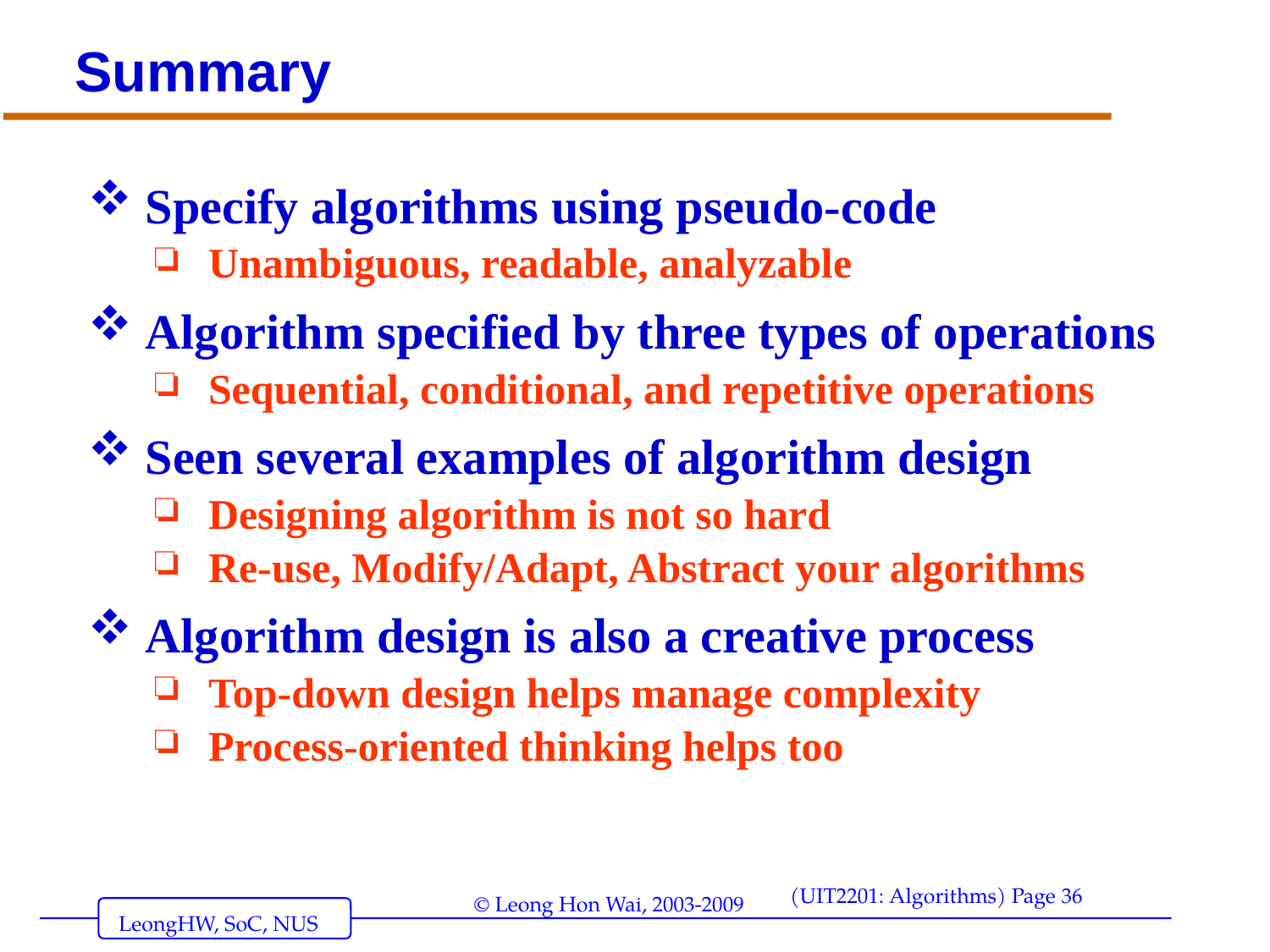

# Summary
 Specify algorithms using pseudo-code
Unambiguous, readable, analyzable
 Algorithm specified by three types of operations
Sequential, conditional, and repetitive operations
 Seen several examples of algorithm design
Designing algorithm is not so hard
Re-use, Modify/Adapt, Abstract your algorithms
 Algorithm design is also a creative process
Top-down design helps manage complexity
Process-oriented thinking helps too